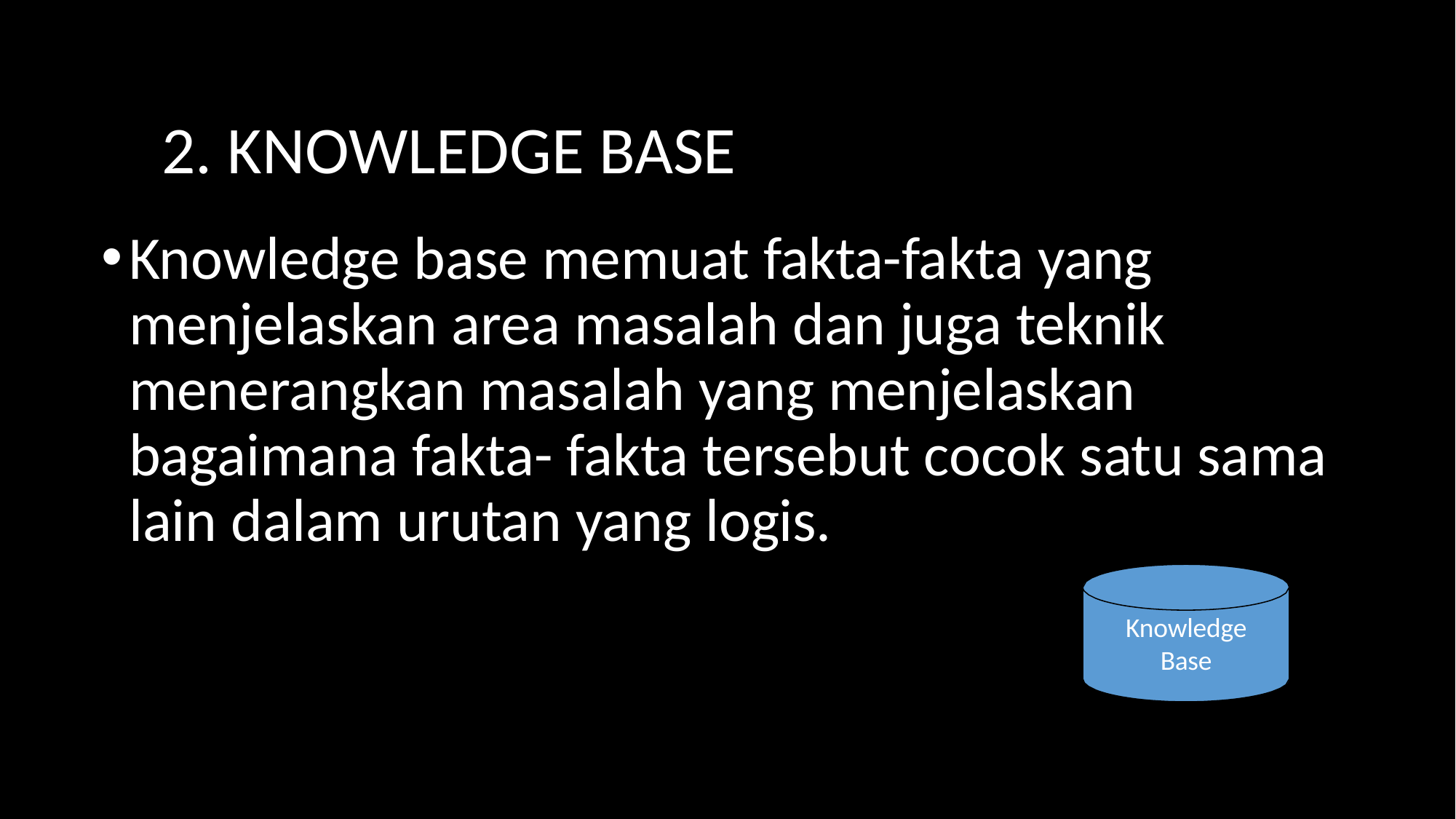

# 2. KNOWLEDGE BASE
Knowledge base memuat fakta-fakta yang menjelaskan area masalah dan juga teknik menerangkan masalah yang menjelaskan bagaimana fakta- fakta tersebut cocok satu sama lain dalam urutan yang logis.

Knowledge
Base